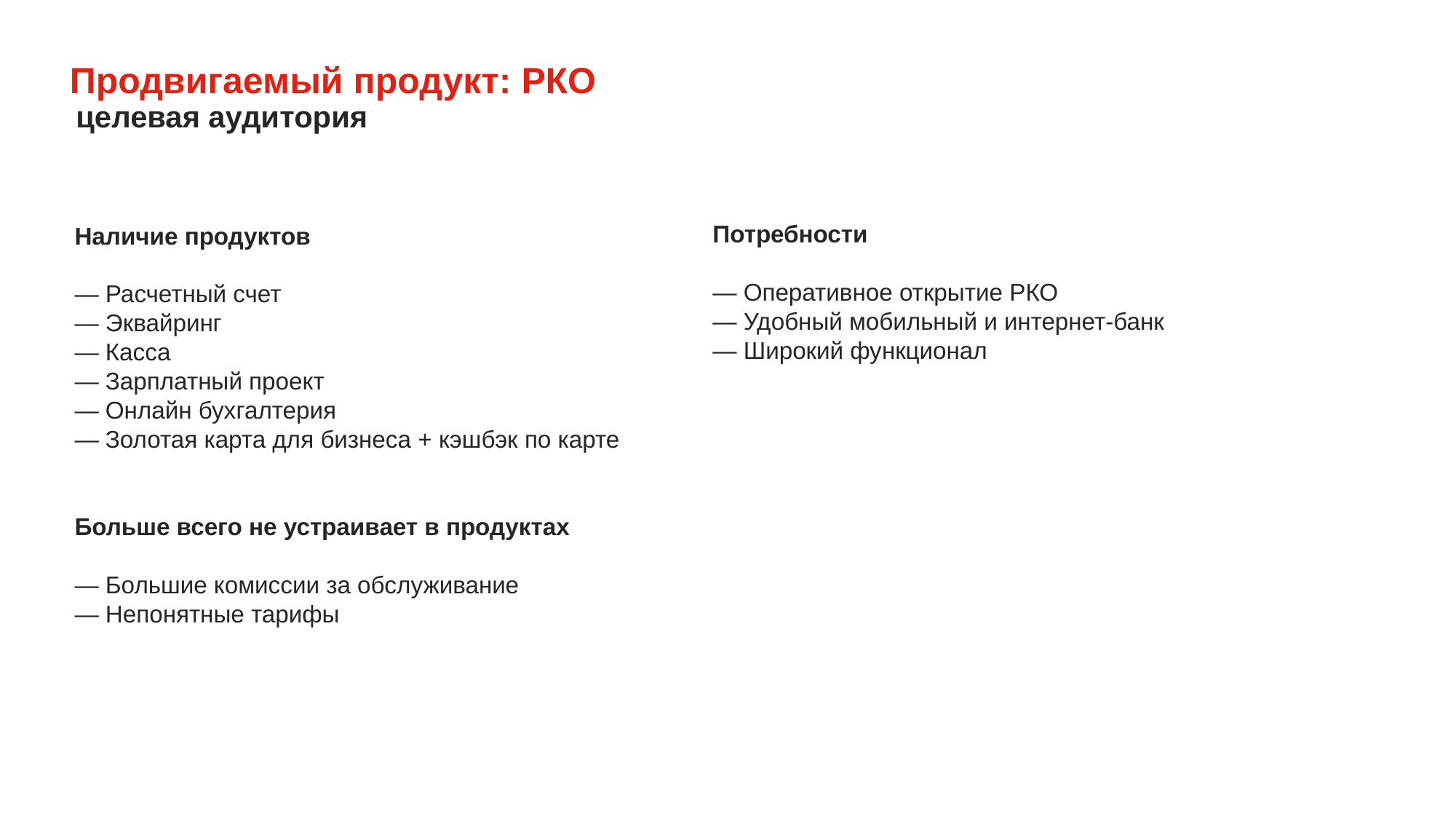

Продвигаемый продукт: РКО
целевая аудитория
Наличие продуктов

— Расчетный счет
— Эквайринг
— Касса
— Зарплатный проект
— Онлайн бухгалтерия
— Золотая карта для бизнеса + кэшбэк по карте

Больше всего не устраивает в продуктах

— Большие комиссии за обслуживание
— Непонятные тарифы

Потребности

— Оперативное открытие РКО
— Удобный мобильный и интернет-банк
— Широкий функционал